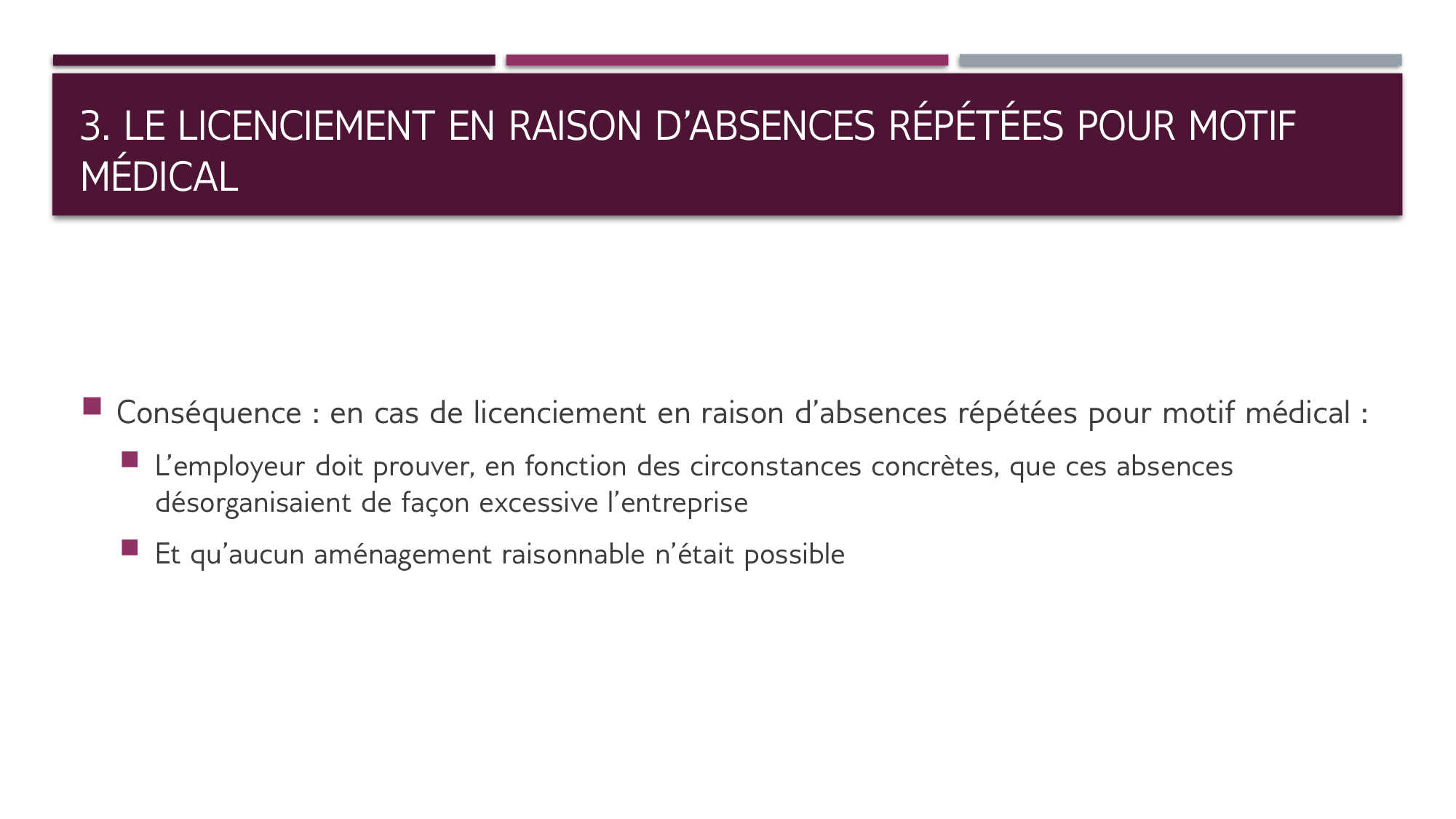

# 3. Le licenciement en raison d’absences répétées pour motif médical
Conséquence : en cas de licenciement en raison d’absences répétées pour motif médical :
L’employeur doit prouver, en fonction des circonstances concrètes, que ces absences désorganisaient de façon excessive l’entreprise
Et qu’aucun aménagement raisonnable n’était possible